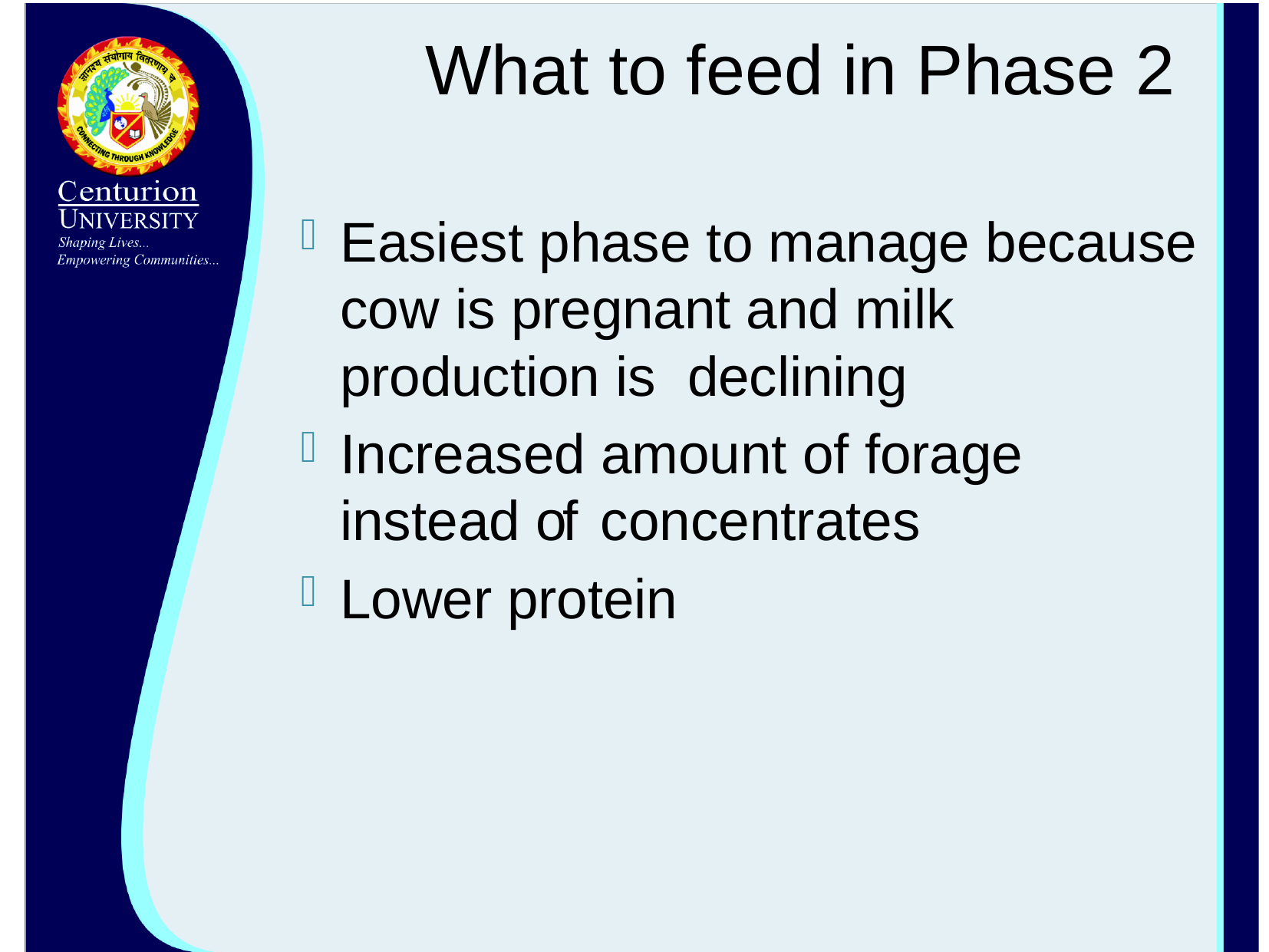

# What to feed in Phase 2
Easiest phase to manage because  cow is pregnant and milk production is  declining
Increased amount of forage instead of  concentrates
Lower protein